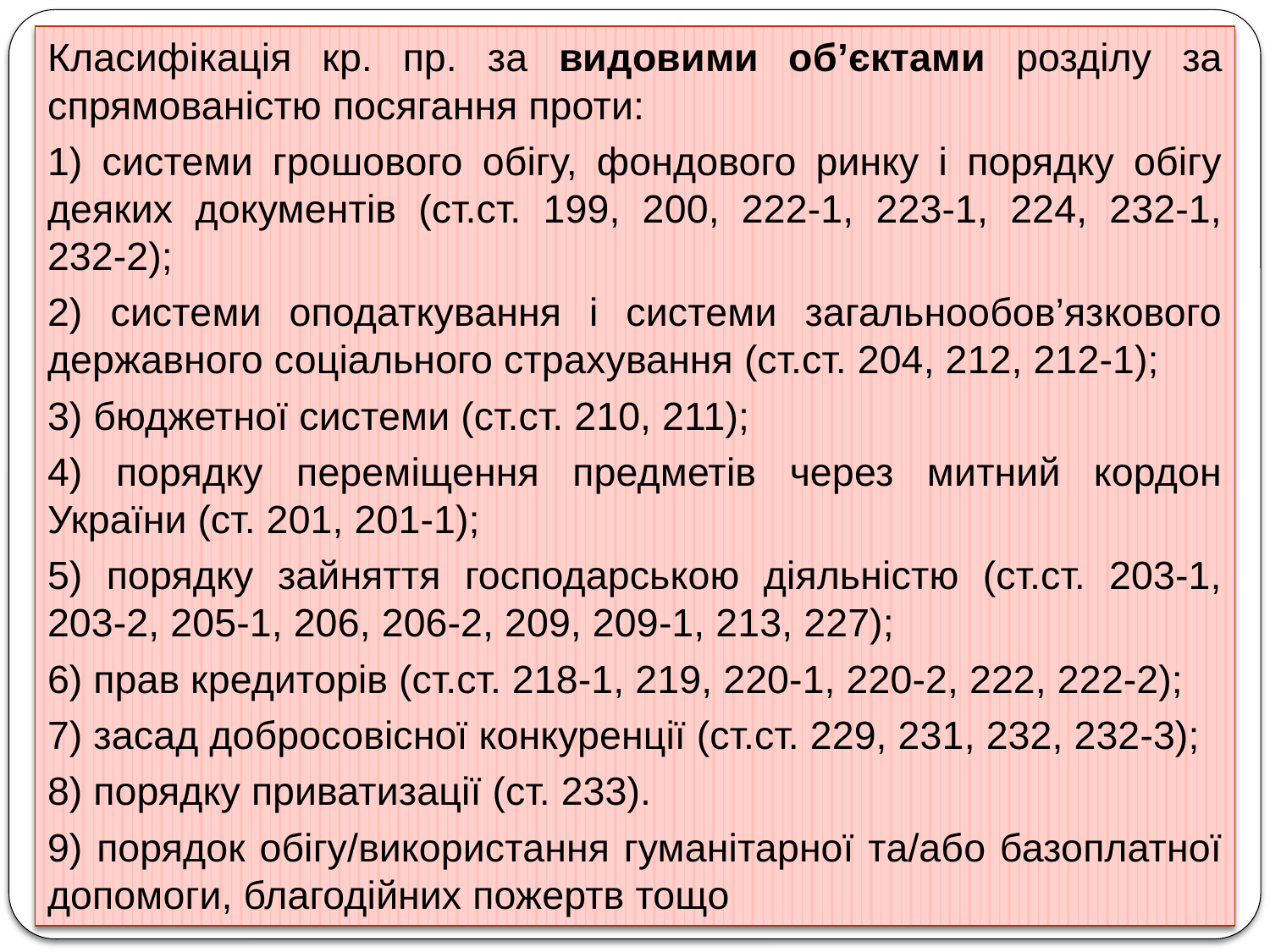

Класифікація кр. пр. за видовими об’єктами розділу за спрямованістю посягання проти:
1) системи грошового обігу, фондового ринку і порядку обігу деяких документів (ст.ст. 199, 200, 222-1, 223-1, 224, 232-1, 232-2);
2) системи оподаткування і системи загальнообов’язкового державного соціального страхування (ст.ст. 204, 212, 212-1);
3) бюджетної системи (ст.ст. 210, 211);
4) порядку переміщення предметів через митний кордон України (ст. 201, 201-1);
5) порядку зайняття господарською діяльністю (ст.ст. 203-1, 203-2, 205-1, 206, 206-2, 209, 209-1, 213, 227);
6) прав кредиторів (ст.ст. 218-1, 219, 220-1, 220-2, 222, 222-2);
7) засад добросовісної конкуренції (ст.ст. 229, 231, 232, 232-3);
8) порядку приватизації (ст. 233).
9) порядок обігу/використання гуманітарної та/або базоплатної допомоги, благодійних пожертв тощо